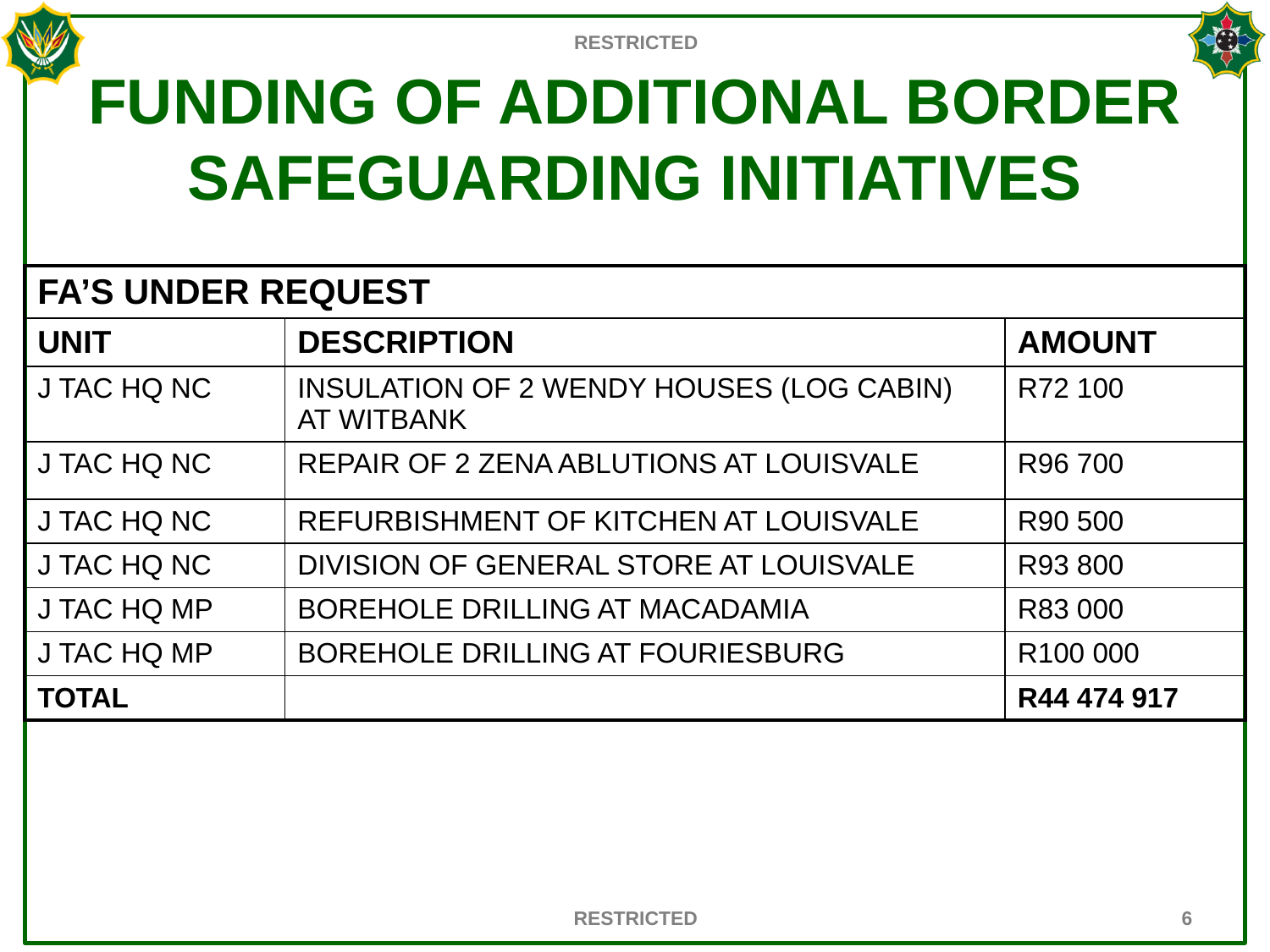

FUNDING OF ADDITIONAL BORDER SAFEGUARDING INITIATIVES
| FA’S UNDER REQUEST |  |  |
| --- | --- | --- |
| UNIT | DESCRIPTION | AMOUNT |
| J TAC HQ NC | INSULATION OF 2 WENDY HOUSES (LOG CABIN) AT WITBANK | R72 100 |
| J TAC HQ NC | REPAIR OF 2 ZENA ABLUTIONS AT LOUISVALE | R96 700 |
| J TAC HQ NC | REFURBISHMENT OF KITCHEN AT LOUISVALE | R90 500 |
| J TAC HQ NC | DIVISION OF GENERAL STORE AT LOUISVALE | R93 800 |
| J TAC HQ MP | BOREHOLE DRILLING AT MACADAMIA | R83 000 |
| J TAC HQ MP | BOREHOLE DRILLING AT FOURIESBURG | R100 000 |
| TOTAL |  | R44 474 917 |